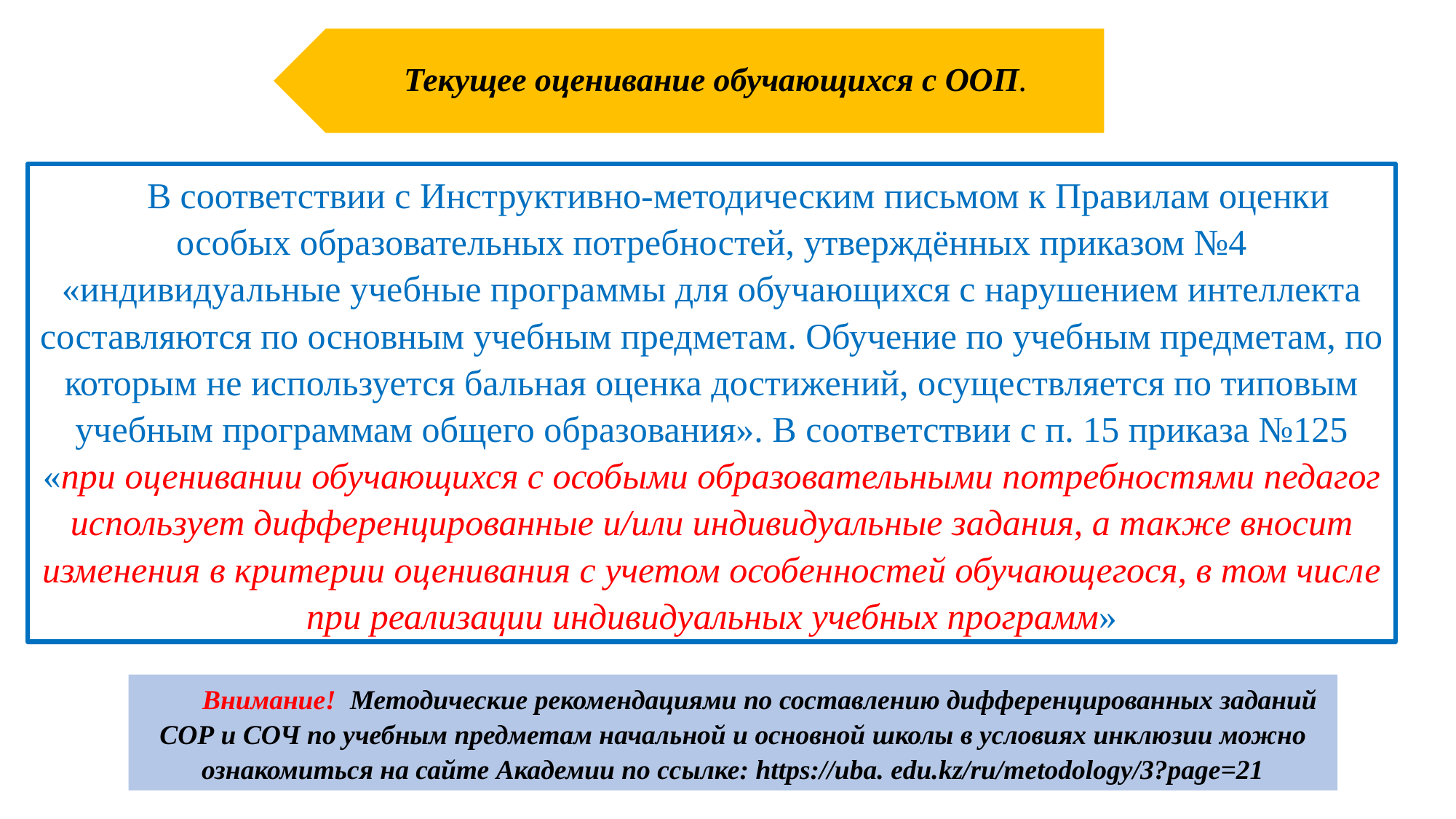

Текущее оценивание обучающихся с ООП.
В соответствии с Инструктивно-методическим письмом к Правилам оценки особых образовательных потребностей, утверждённых приказом №4 «индивидуальные учебные программы для обучающихся с нарушением интеллекта составляются по основным учебным предметам. Обучение по учебным предметам, по которым не используется бальная оценка достижений, осуществляется по типовым учебным программам общего образования». В соответствии с п. 15 приказа №125 «при оценивании обучающихся с особыми образовательными потребностями педагог использует дифференцированные и/или индивидуальные задания, а также вносит изменения в критерии оценивания с учетом особенностей обучающегося, в том числе при реализации индивидуальных учебных программ»
Внимание!  Методические рекомендациями по составлению дифференцированных заданий СОР и СОЧ по учебным предметам начальной и основной школы в условиях инклюзии можно ознакомиться на сайте Академии по ссылке: https://uba. edu.kz/ru/metodology/3?page=21